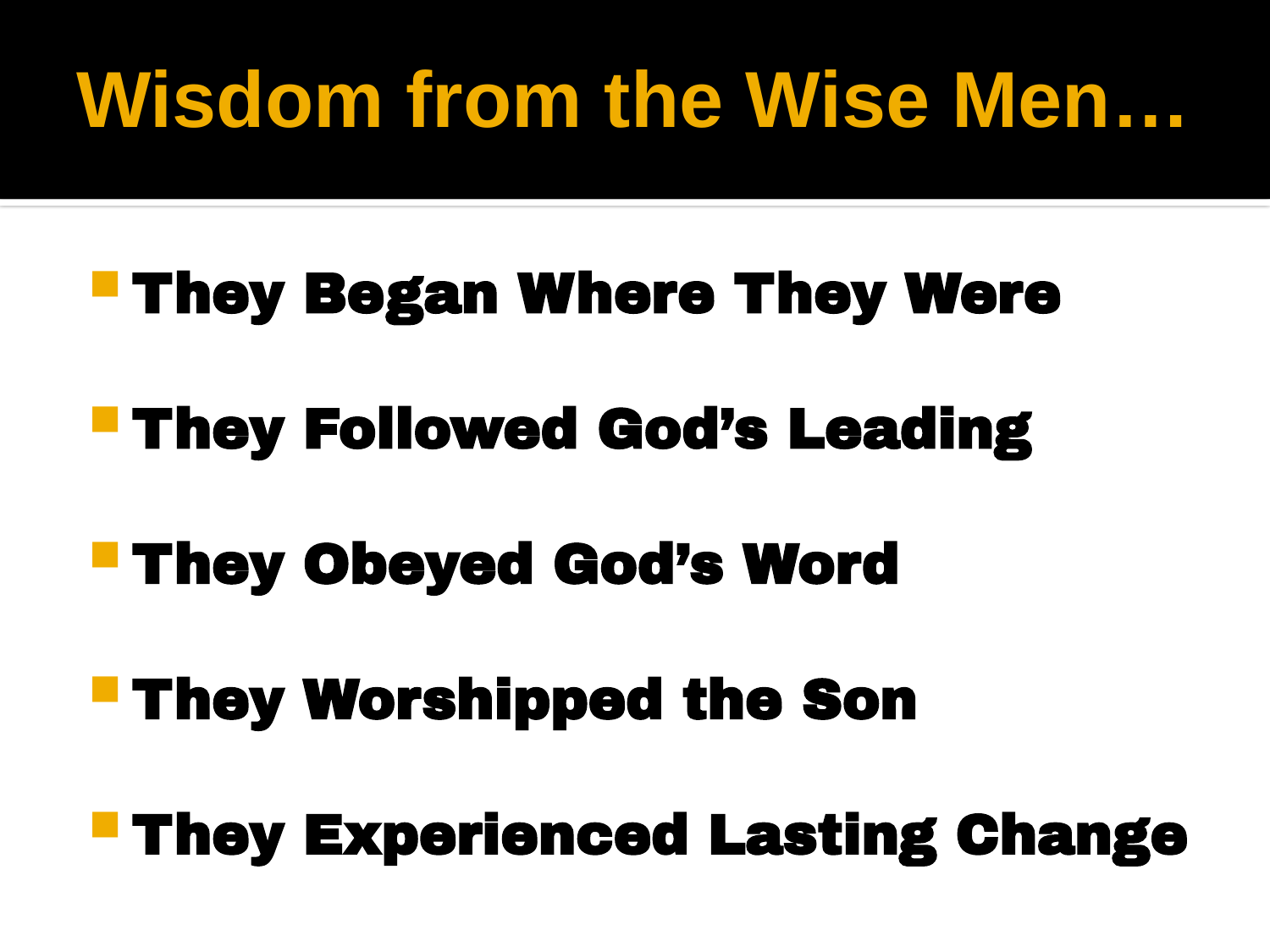

# Wisdom from the Wise Men…
They Began Where They Were

They Followed God’s Leading

They Obeyed God’s Word

They Worshipped the Son

They Experienced Lasting Change